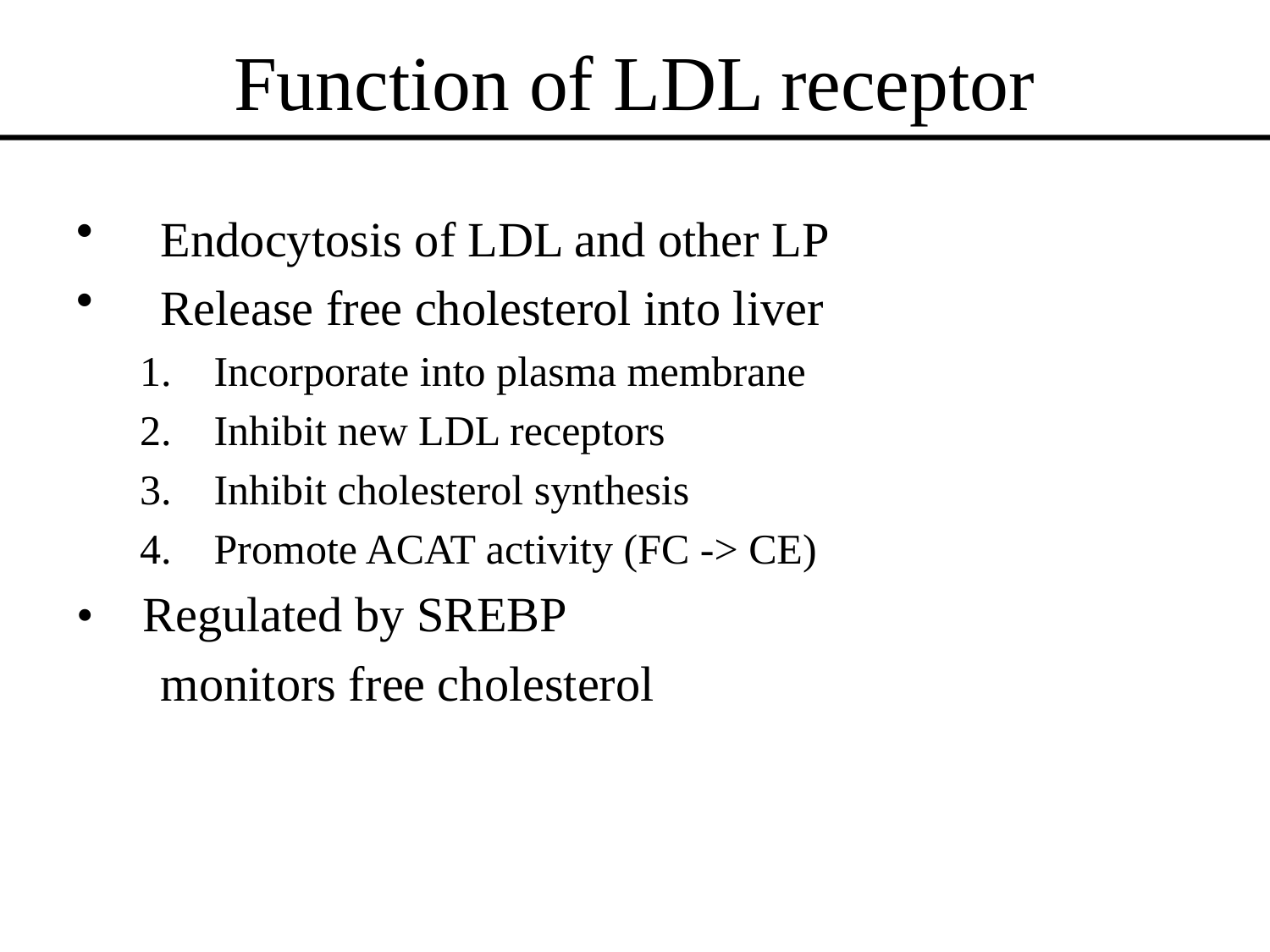

# Function of LDL receptor

Endocytosis of LDL and other LP
Release free cholesterol into liver
Incorporate into plasma membrane
Inhibit new LDL receptors
Inhibit cholesterol synthesis
Promote ACAT activity (FC -> CE)
•    Regulated by SREBP
	monitors free cholesterol